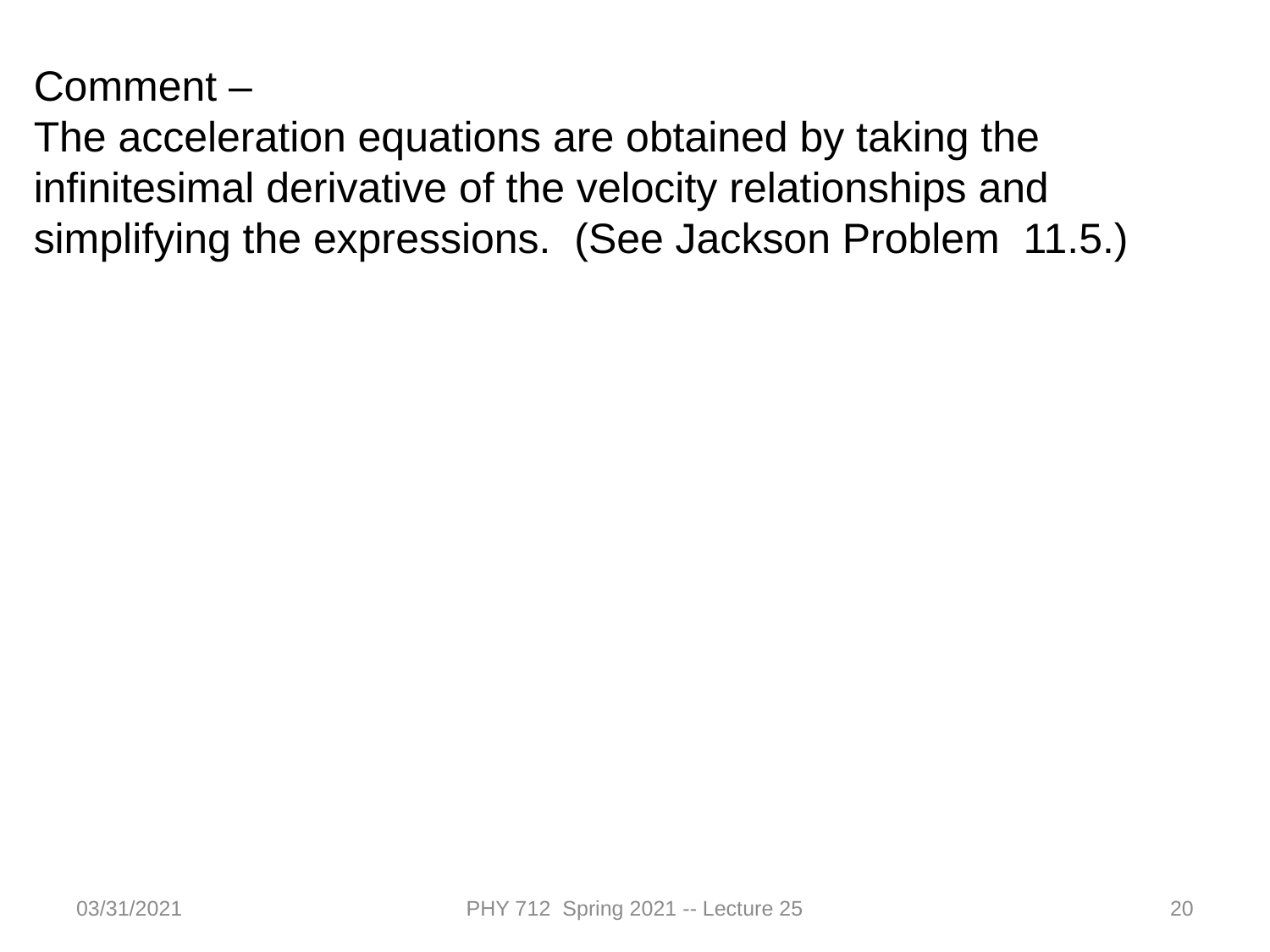

Comment –
The acceleration equations are obtained by taking the infinitesimal derivative of the velocity relationships and simplifying the expressions.  (See Jackson Problem  11.5.)
03/31/2021
PHY 712  Spring 2021 -- Lecture 25
20